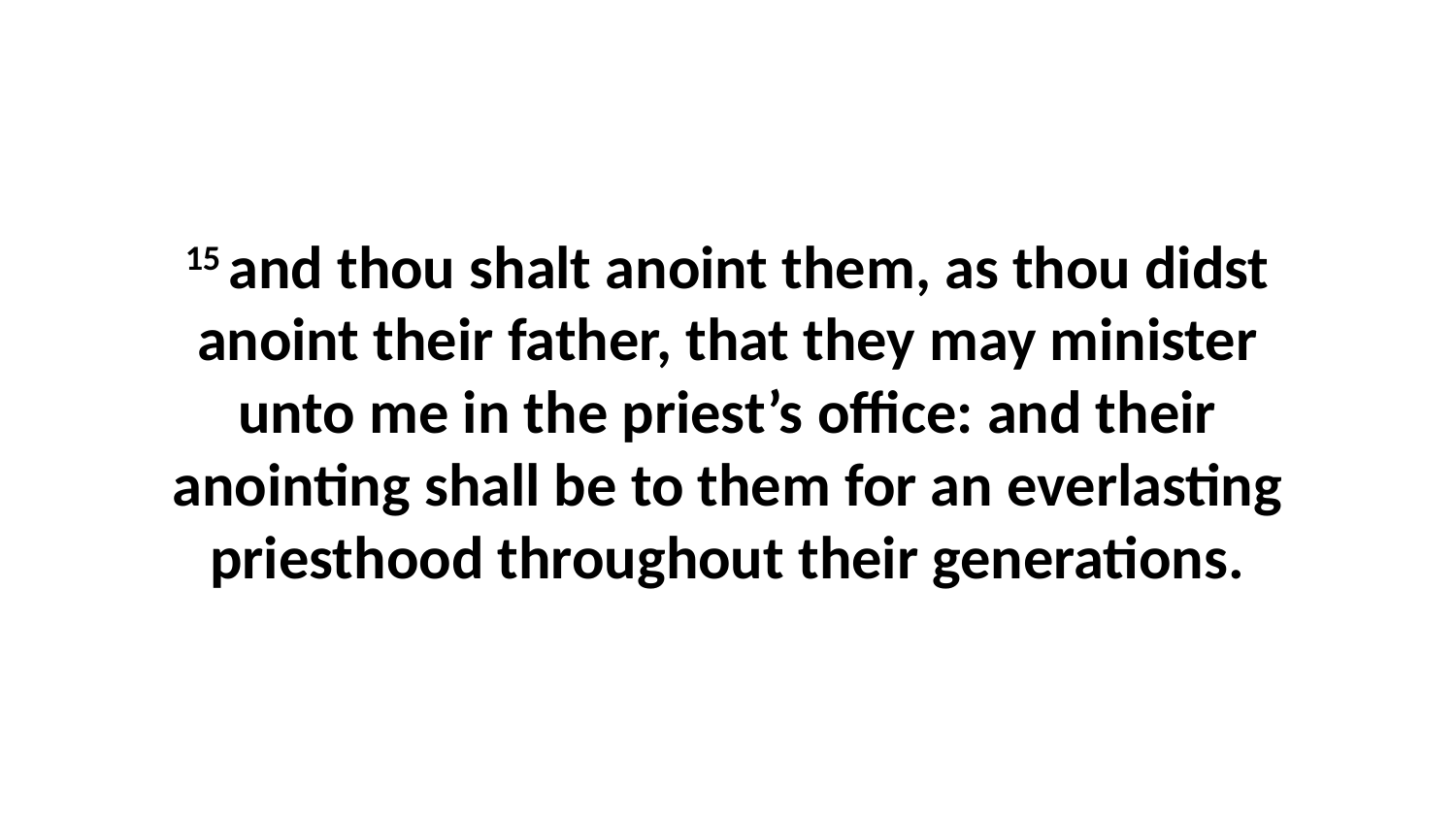

15 and thou shalt anoint them, as thou didst anoint their father, that they may minister unto me in the priest’s office: and their anointing shall be to them for an everlasting priesthood throughout their generations.